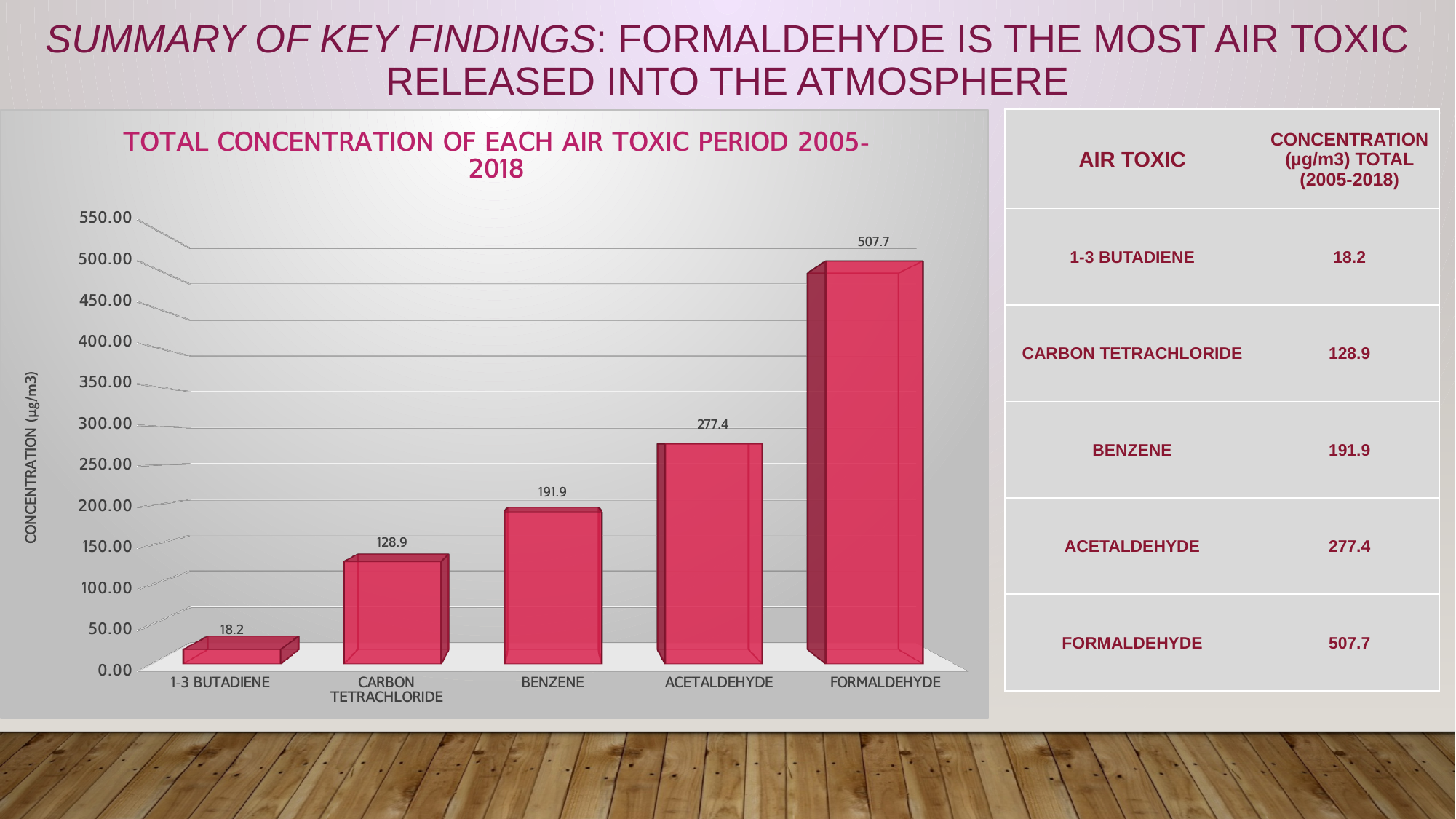

SUMMARY OF KEY FINDINGS: formaldehyde is the most air toxic released into the atmosphere

[unsupported chart]

| AIR TOXIC | CONCENTRATION (µg/m3) TOTAL (2005-2018) |
| --- | --- |
| 1-3 BUTADIENE | 18.2 |
| CARBON TETRACHLORIDE | 128.9 |
| BENZENE | 191.9 |
| ACETALDEHYDE | 277.4 |
| FORMALDEHYDE | 507.7 |